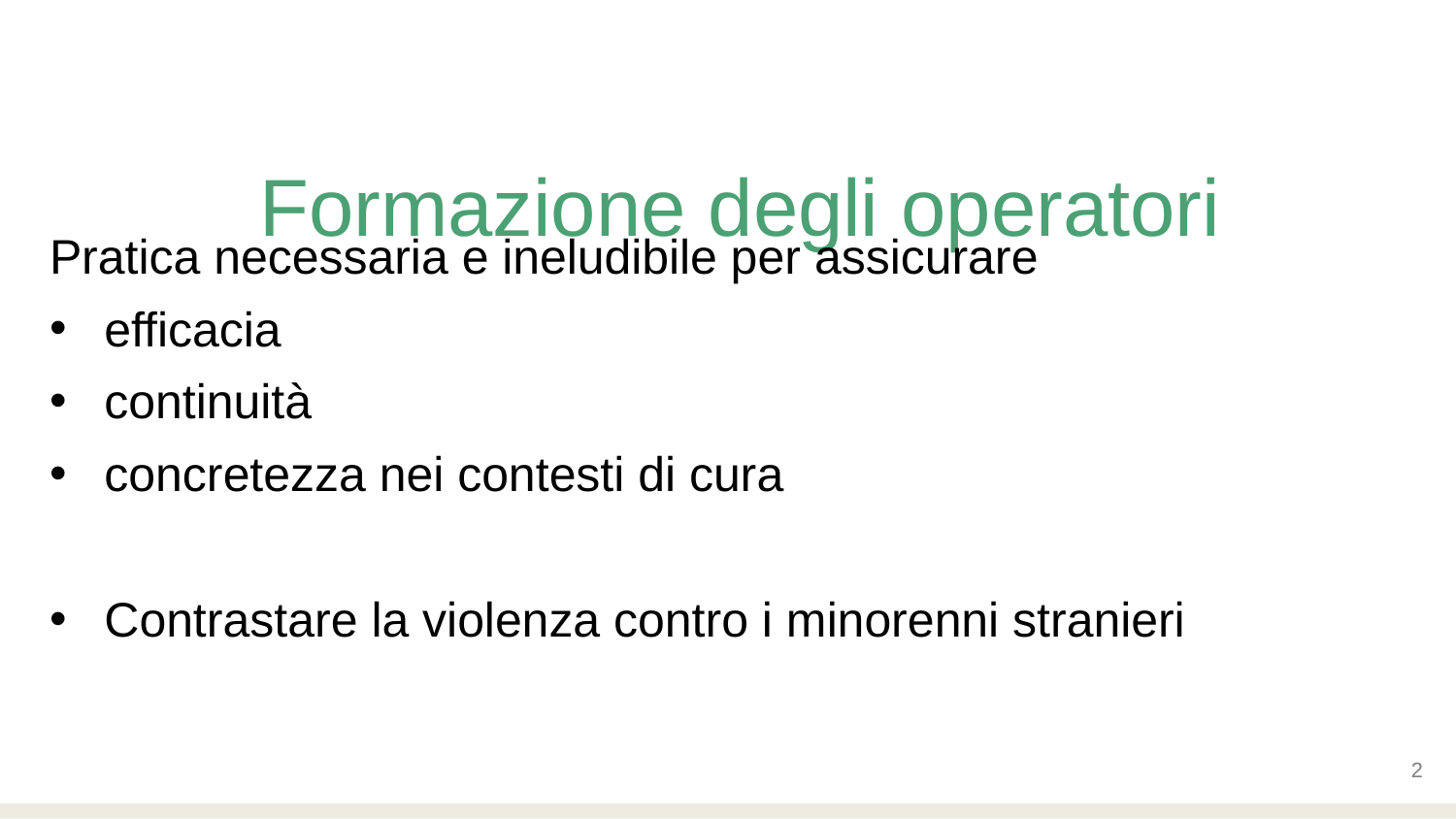

# Formazione degli operatori
Pratica necessaria e ineludibile per assicurare
efficacia
continuità
concretezza nei contesti di cura

Contrastare la violenza contro i minorenni stranieri
2